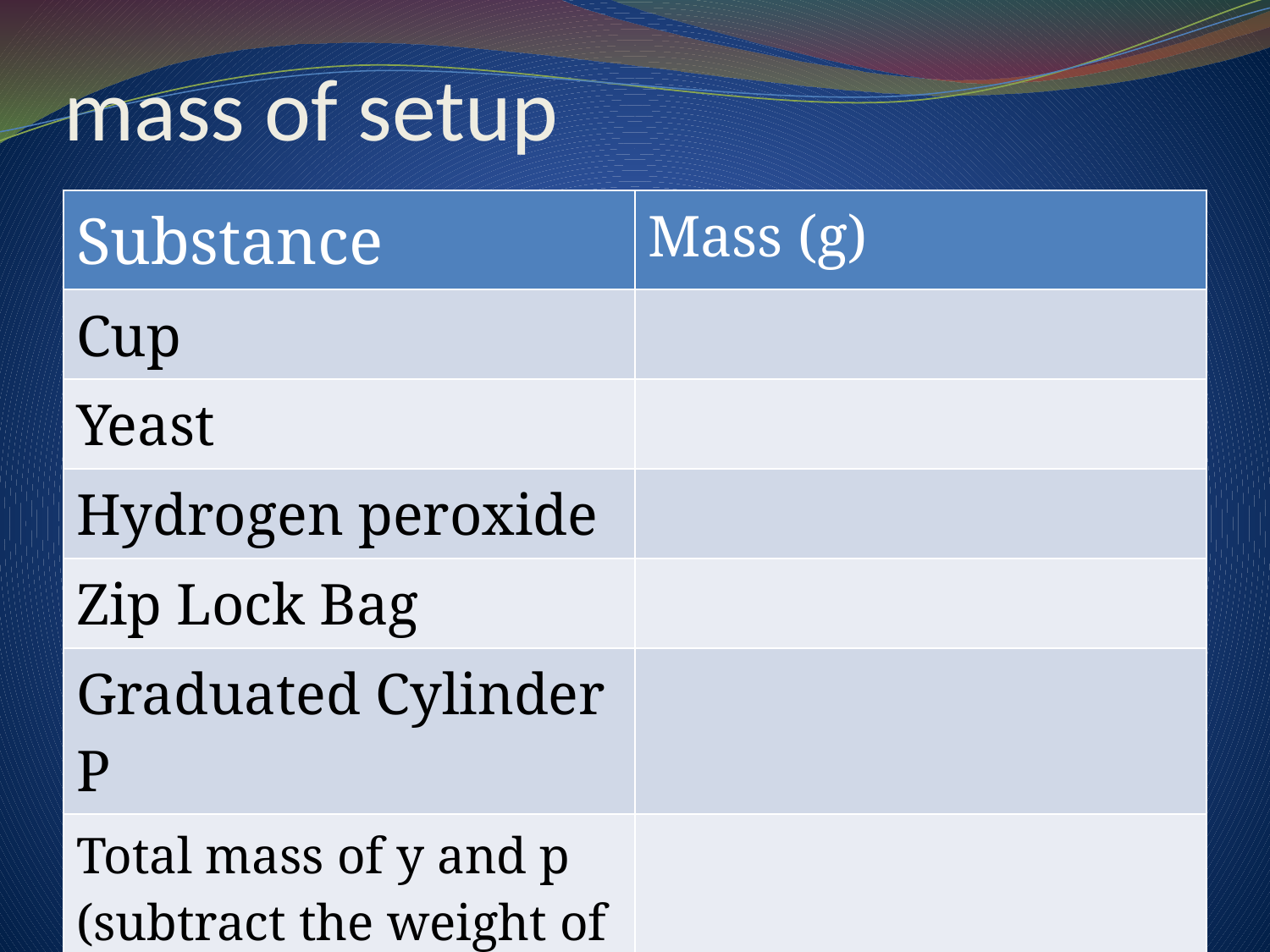

# mass of setup
| Substance | Mass (g) |
| --- | --- |
| Cup |  |
| Yeast |  |
| Hydrogen peroxide |  |
| Zip Lock Bag |  |
| Graduated Cylinder P |  |
| Total mass of y and p (subtract the weight of the cup and bag) |  |